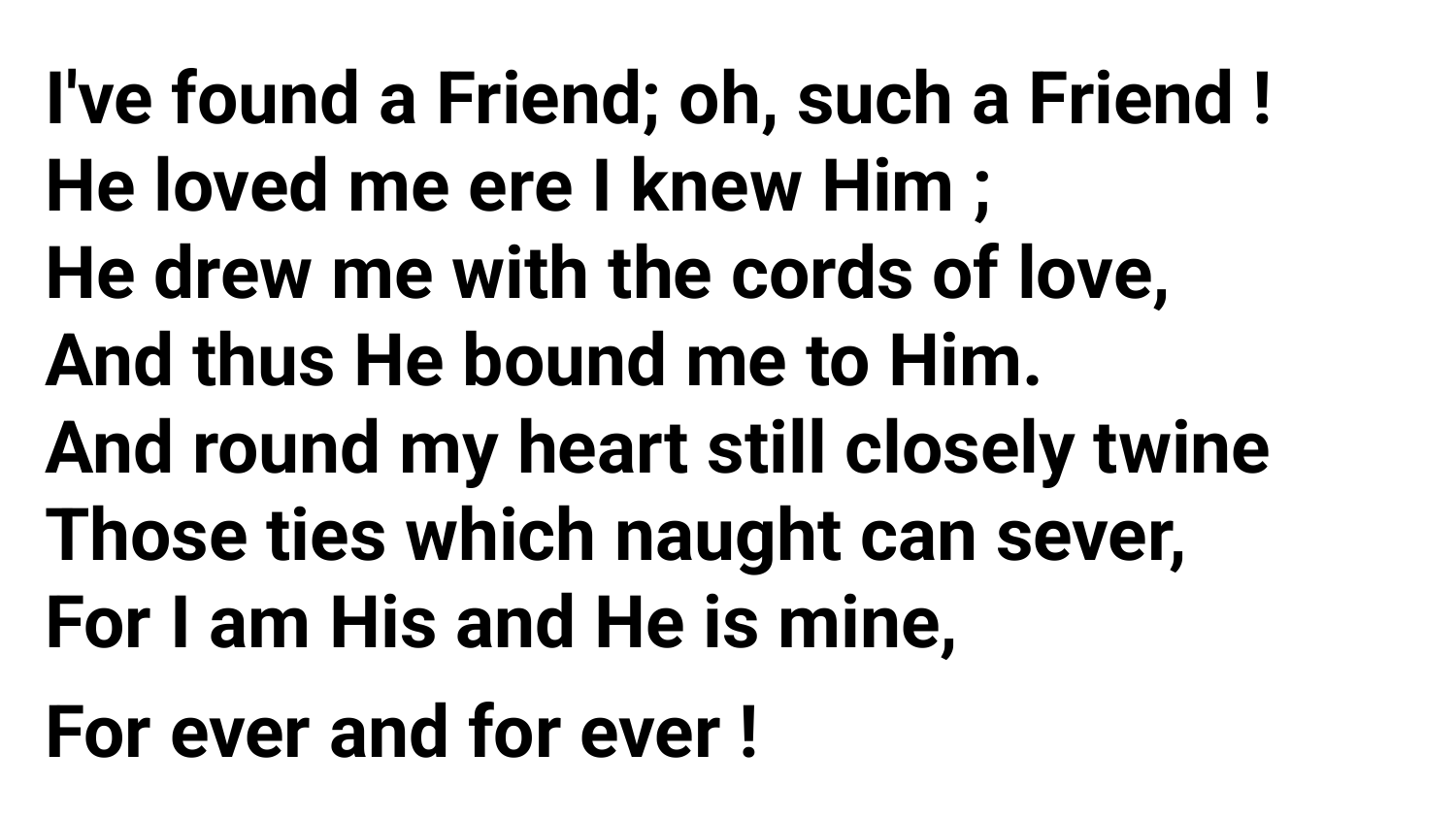

I've found a Friend; oh, such a Friend !
He loved me ere I knew Him ;
He drew me with the cords of love,
And thus He bound me to Him.
And round my heart still closely twine
Those ties which naught can sever,
For I am His and He is mine,
For ever and for ever !